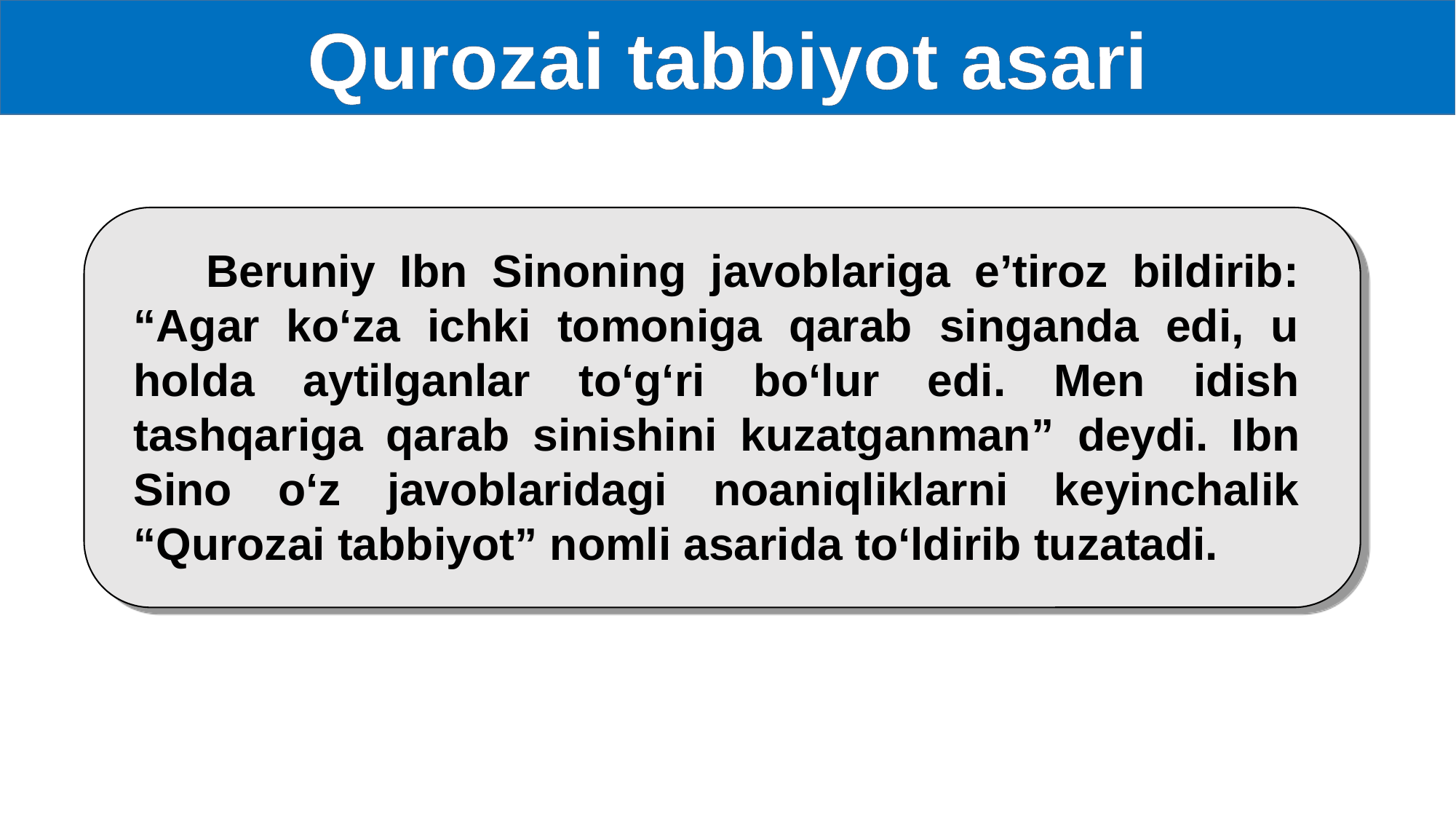

Qurozai tabbiyot asari

   Beruniy Ibn Sinoning javoblariga e’tiroz bildirib: “Agar ko‘za ichki tomoniga qarab singanda edi, u holda aytilganlar to‘g‘ri bo‘lur edi. Men idish tashqariga qarab sinishini kuzatganman” deydi. Ibn Sino o‘z javoblaridagi noaniqliklarni keyinchalik “Qurozai tabbiyot” nomli asarida to‘ldirib tuzatadi.